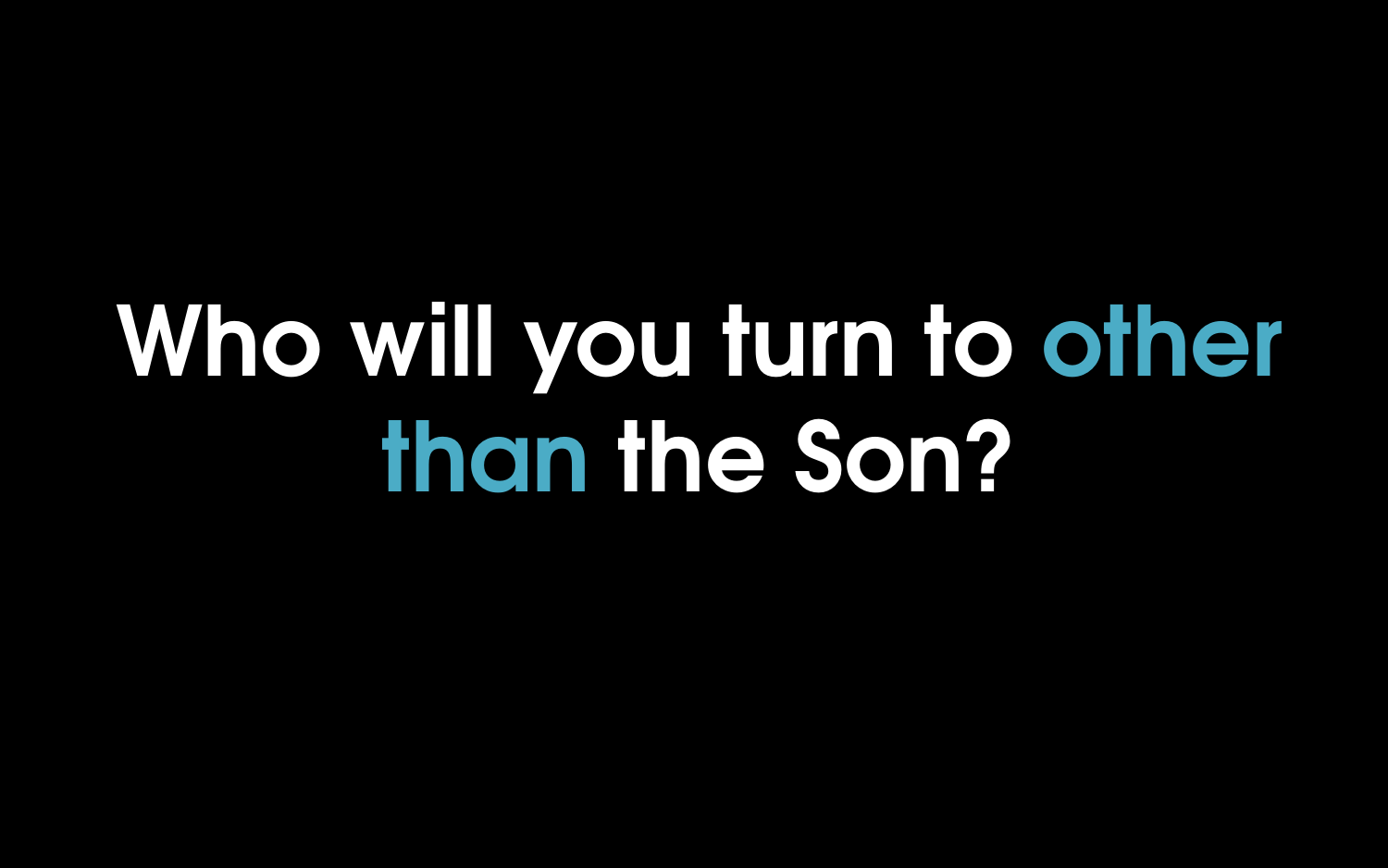

#

Who will you turn to other than the Son?